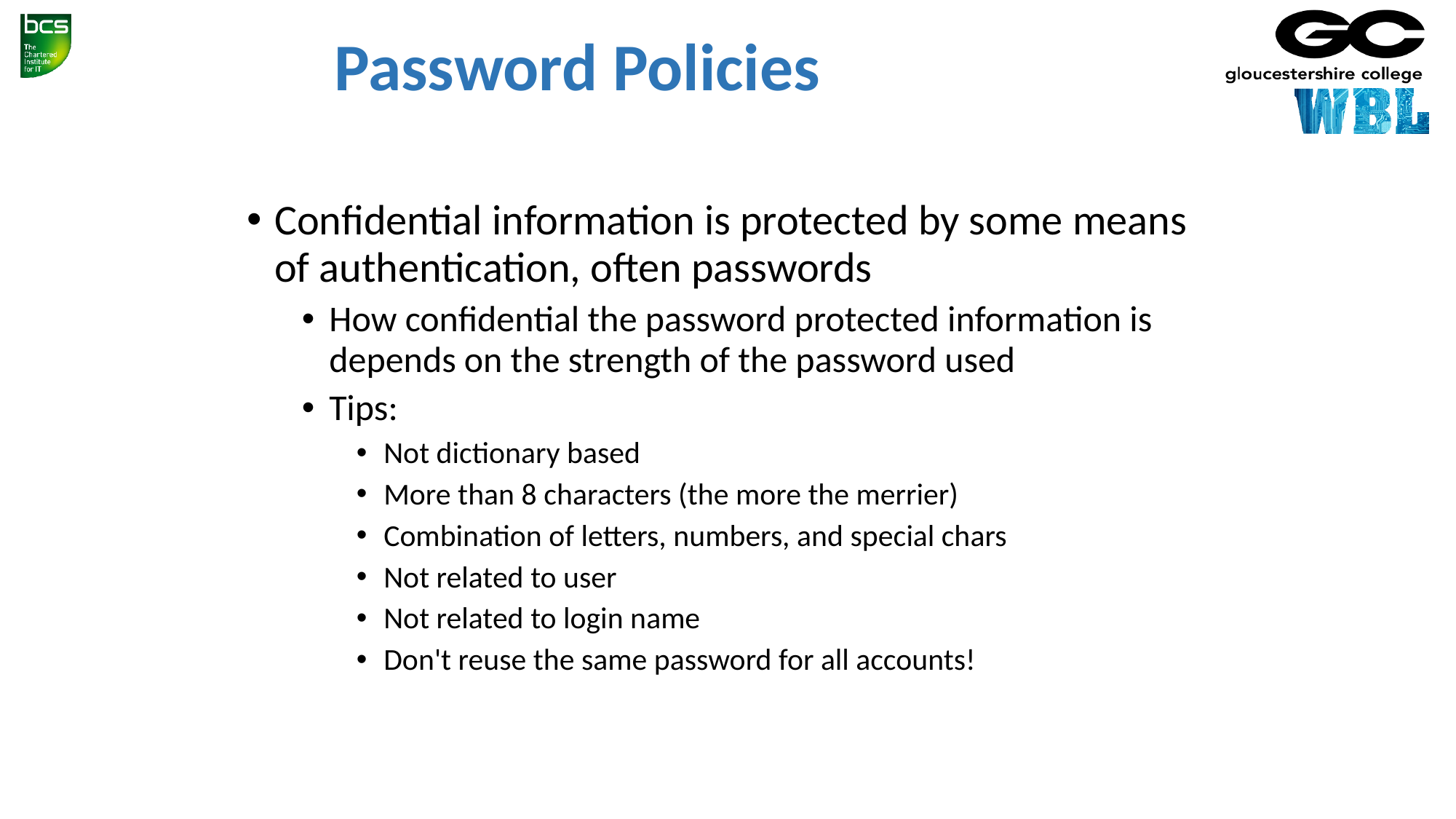

# Password Policies
Confidential information is protected by some means of authentication, often passwords
How confidential the password protected information is depends on the strength of the password used
Tips:
Not dictionary based
More than 8 characters (the more the merrier)
Combination of letters, numbers, and special chars
Not related to user
Not related to login name
Don't reuse the same password for all accounts!